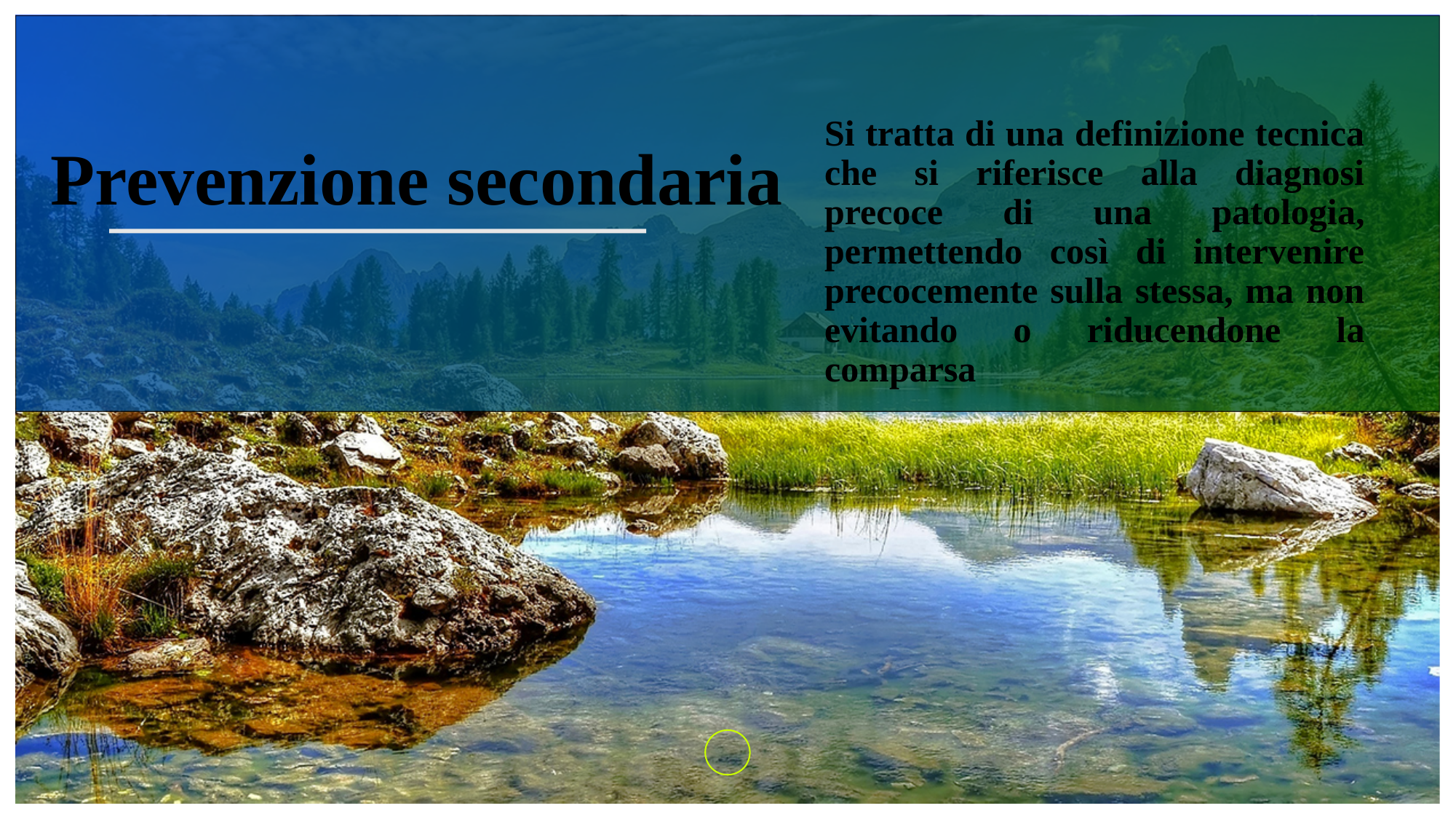

Si tratta di una definizione tecnica che si riferisce alla diagnosi precoce di una patologia, permettendo così di intervenire precocemente sulla stessa, ma non evitando o riducendone la comparsa
# Prevenzione secondaria